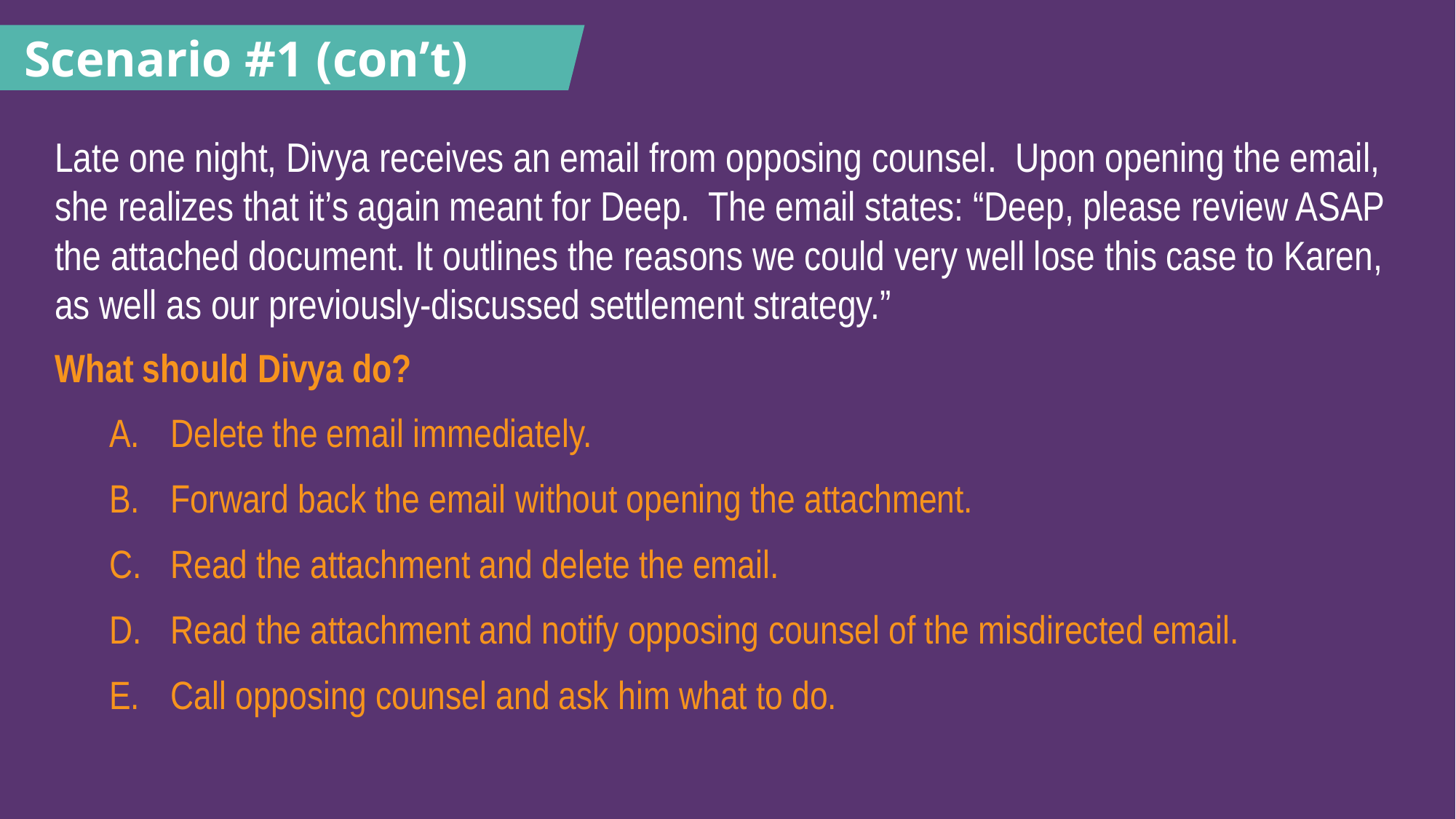

Scenario #1 (con’t)

Late one night, Divya receives an email from opposing counsel.  Upon opening the email, she realizes that it’s again meant for Deep.  The email states: “Deep, please review ASAP the attached document. It outlines the reasons we could very well lose this case to Karen, as well as our previously-discussed settlement strategy.”
What should Divya do?
Delete the email immediately.
Forward back the email without opening the attachment.
Read the attachment and delete the email.
Read the attachment and notify opposing counsel of the misdirected email.
Call opposing counsel and ask him what to do.